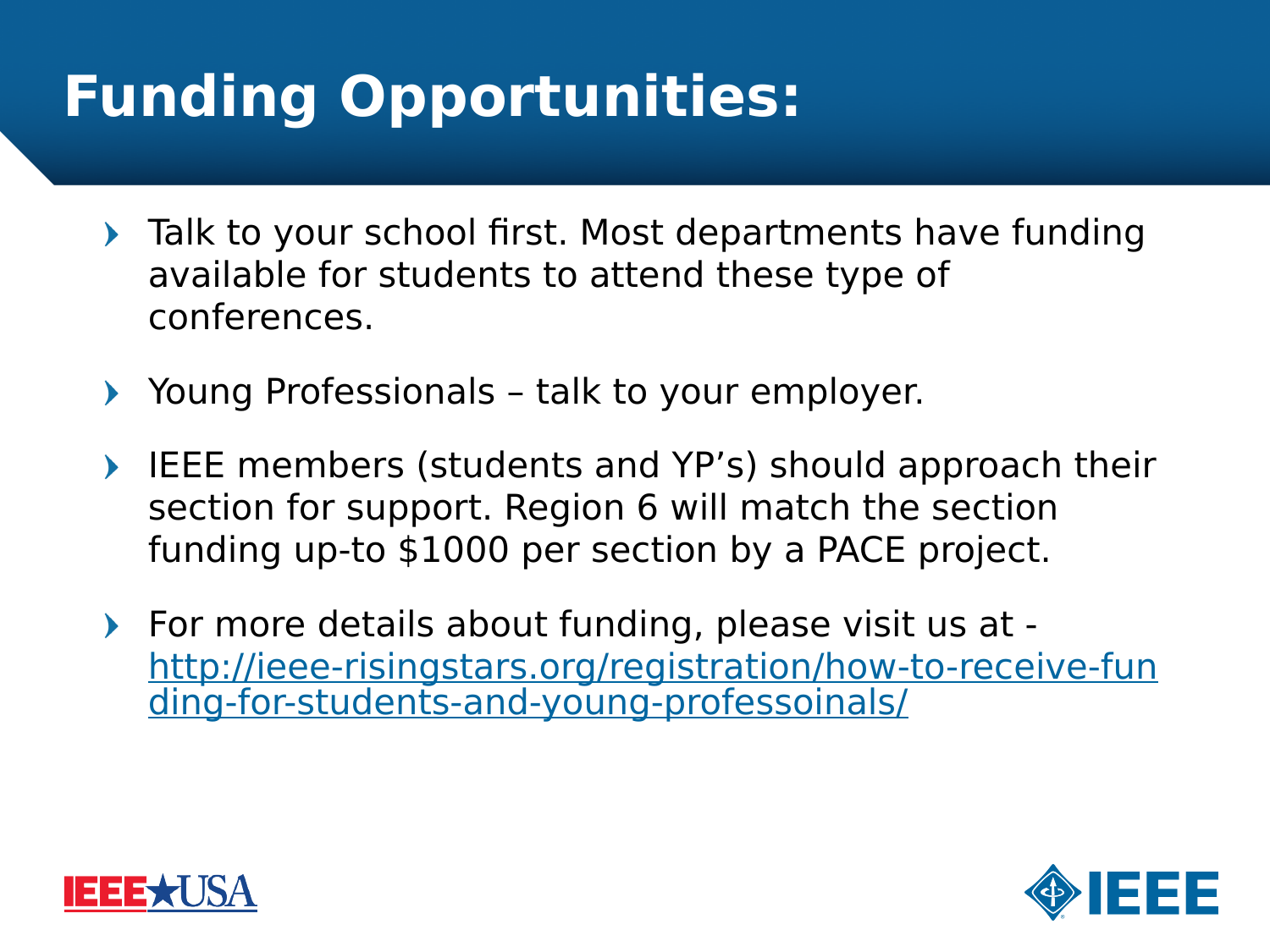

12
# Funding Opportunities:
Talk to your school first. Most departments have funding available for students to attend these type of conferences.
Young Professionals – talk to your employer.
IEEE members (students and YP’s) should approach their section for support. Region 6 will match the section funding up-to $1000 per section by a PACE project.
For more details about funding, please visit us at - http://ieee-risingstars.org/registration/how-to-receive-funding-for-students-and-young-professoinals/